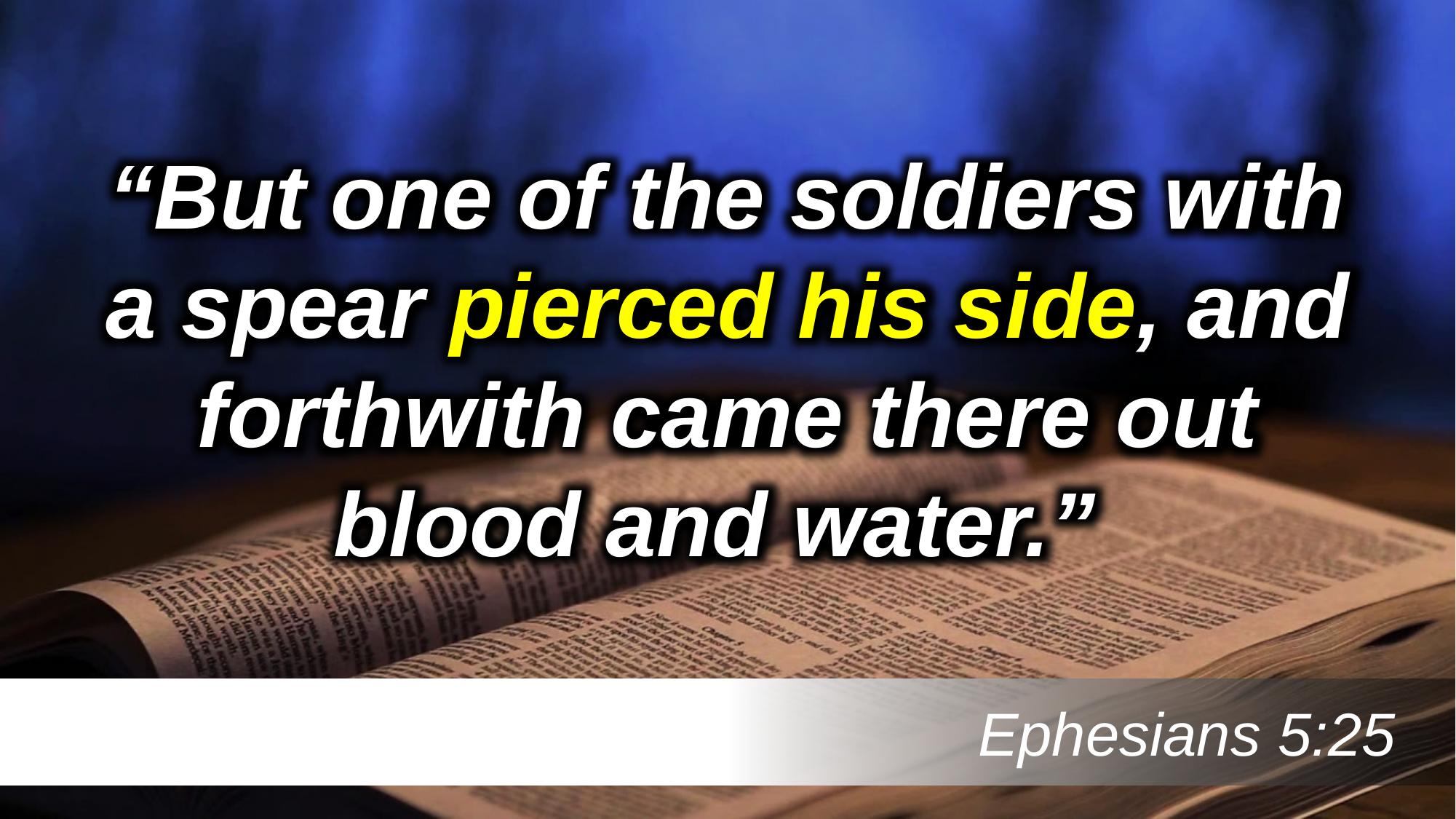

“But one of the soldiers with a spear pierced his side, and forthwith came there out blood and water.”

 Ephesians 5:25